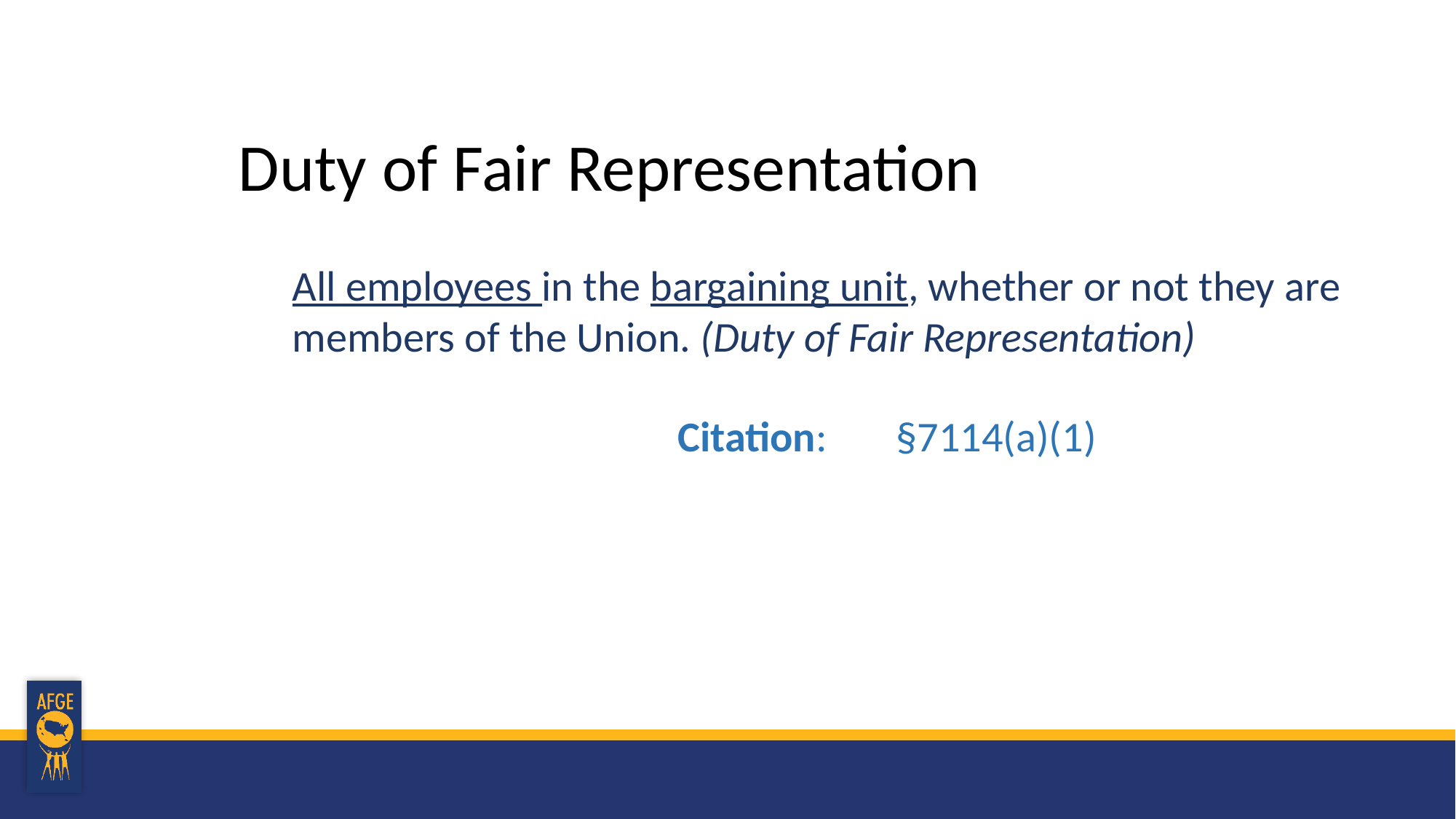

Duty of Fair Representation
All employees in the bargaining unit, whether or not they are members of the Union. (Duty of Fair Representation)

Citation:  	§7114(a)(1)